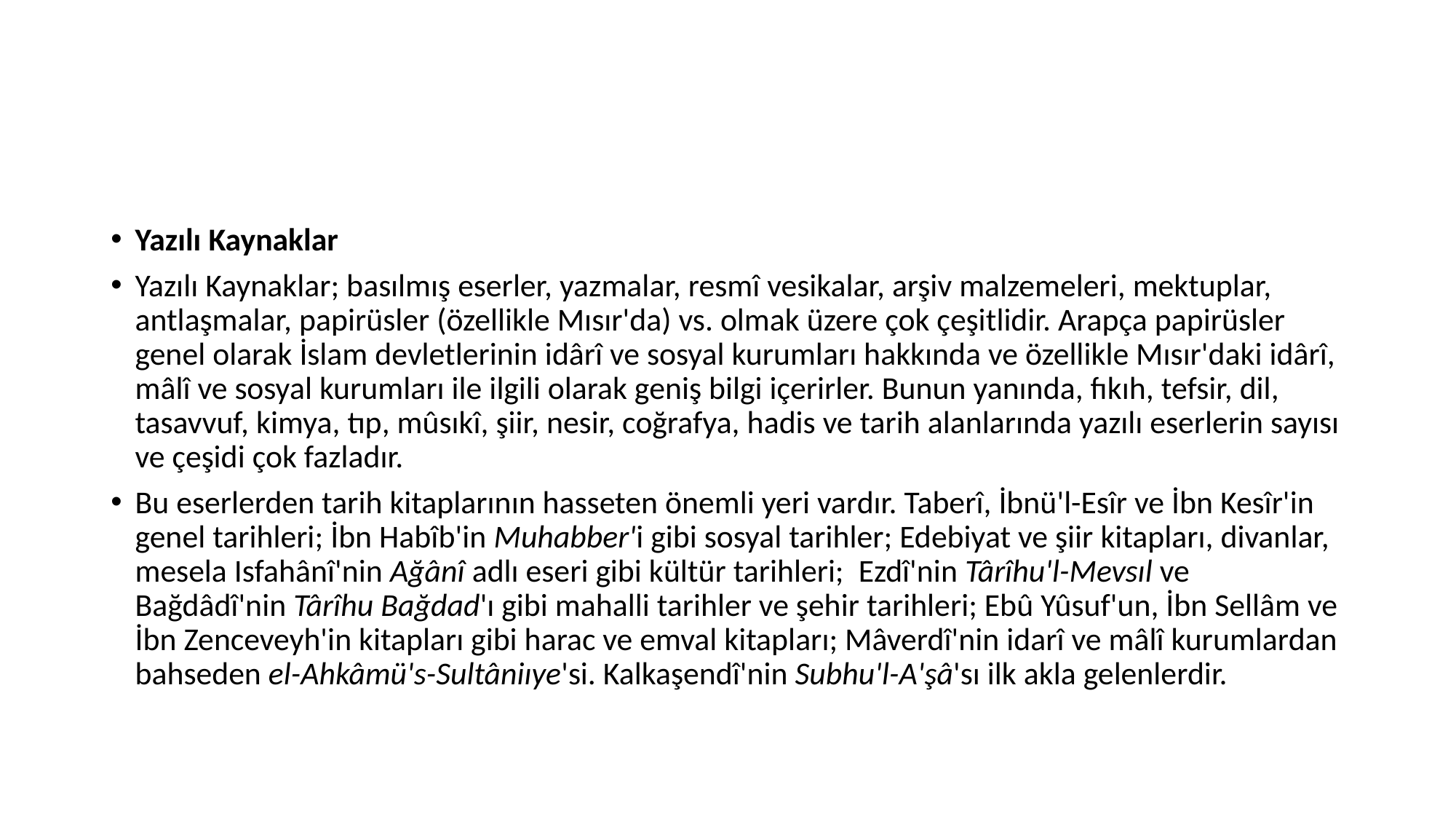

#
Yazılı Kaynaklar
Yazılı Kaynaklar; basılmış eserler, yazmalar, resmî vesikalar, arşiv malzemeleri, mektuplar, antlaşmalar, papirüsler (özellikle Mısır'da) vs. olmak üzere çok çeşitlidir. Arapça papirüsler genel olarak İslam devletlerinin idârî ve sosyal kurumları hakkında ve özellikle Mısır'daki idârî, mâlî ve sosyal kurumları ile ilgili olarak geniş bilgi içerirler. Bunun yanında, fıkıh, tefsir, dil, tasavvuf, kimya, tıp, mûsıkî, şiir, nesir, coğrafya, hadis ve tarih alanlarında yazılı eserlerin sayısı ve çeşidi çok fazladır.
Bu eserlerden tarih kitaplarının hasseten önemli yeri vardır. Taberî, İbnü'l-Esîr ve İbn Kesîr'in genel tarihleri; İbn Habîb'in Muhabber'i gibi sosyal tarihler; Edebiyat ve şiir kitapları, divanlar, mesela Isfahânî'nin Ağânî adlı eseri gibi kültür tarihleri;  Ezdî'nin Târîhu'l-Mevsıl ve Bağdâdî'nin Târîhu Bağdad'ı gibi mahalli tarihler ve şehir tarihleri; Ebû Yûsuf'un, İbn Sellâm ve İbn Zenceveyh'in kitapları gibi harac ve emval kitapları; Mâverdî'nin idarî ve mâlî kurumlardan bahseden el-Ahkâmü's-Sultâniıye'si. Kalkaşendî'nin Subhu'l-A'şâ'sı ilk akla gelenlerdir.